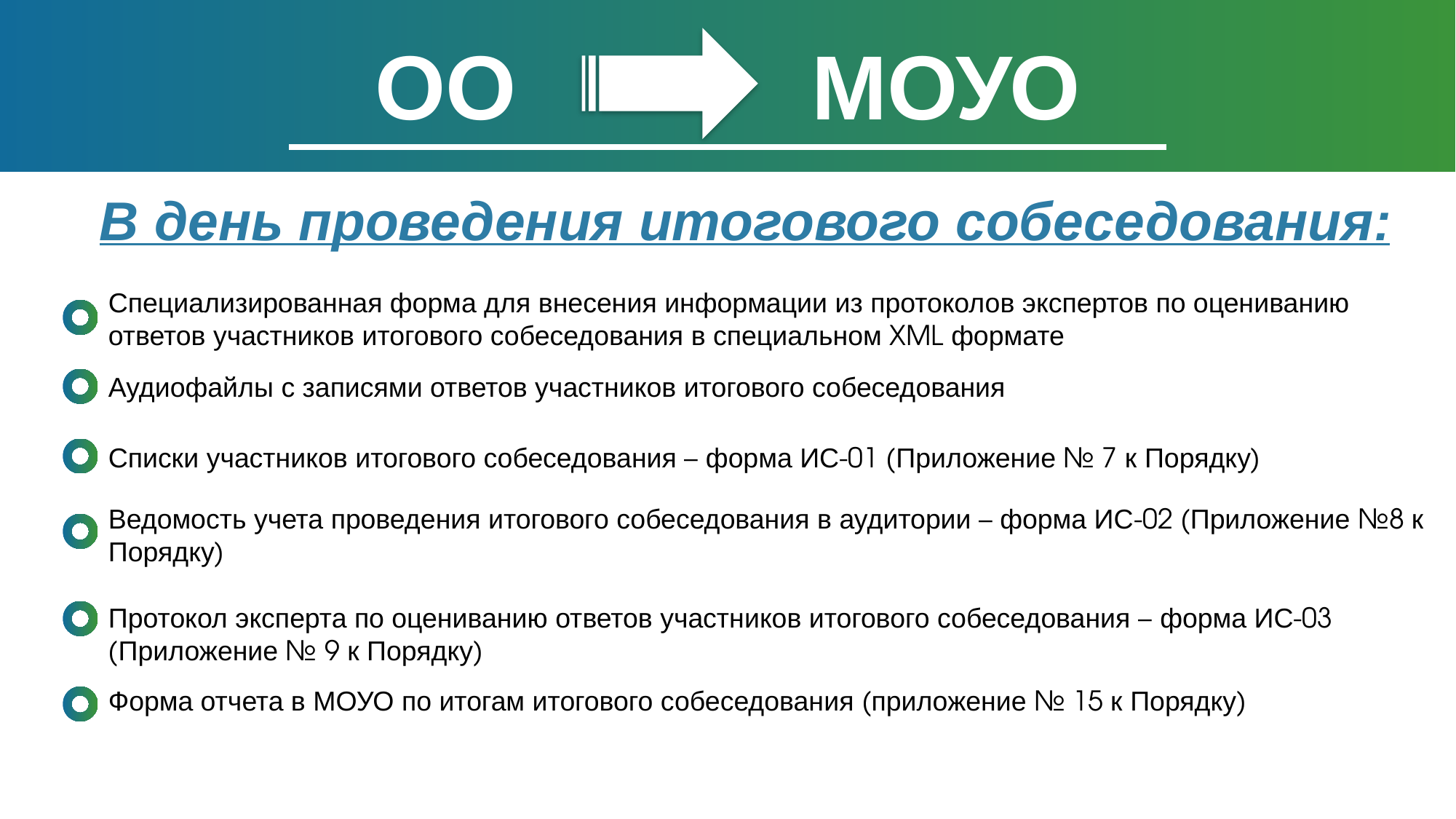

ОО			МОУО

В день проведения итогового собеседования:
Специализированная форма для внесения информации из протоколов экспертов по оцениванию ответов участников итогового собеседования в специальном XML формате

Аудиофайлы с записями ответов участников итогового собеседования

Списки участников итогового собеседования – форма ИС-01 (Приложение № 7 к Порядку)

Ведомость учета проведения итогового собеседования в аудитории – форма ИС-02 (Приложение №8 к Порядку)

Протокол эксперта по оцениванию ответов участников итогового собеседования – форма ИС-03 (Приложение № 9 к Порядку)

Форма отчета в МОУО по итогам итогового собеседования (приложение № 15 к Порядку)